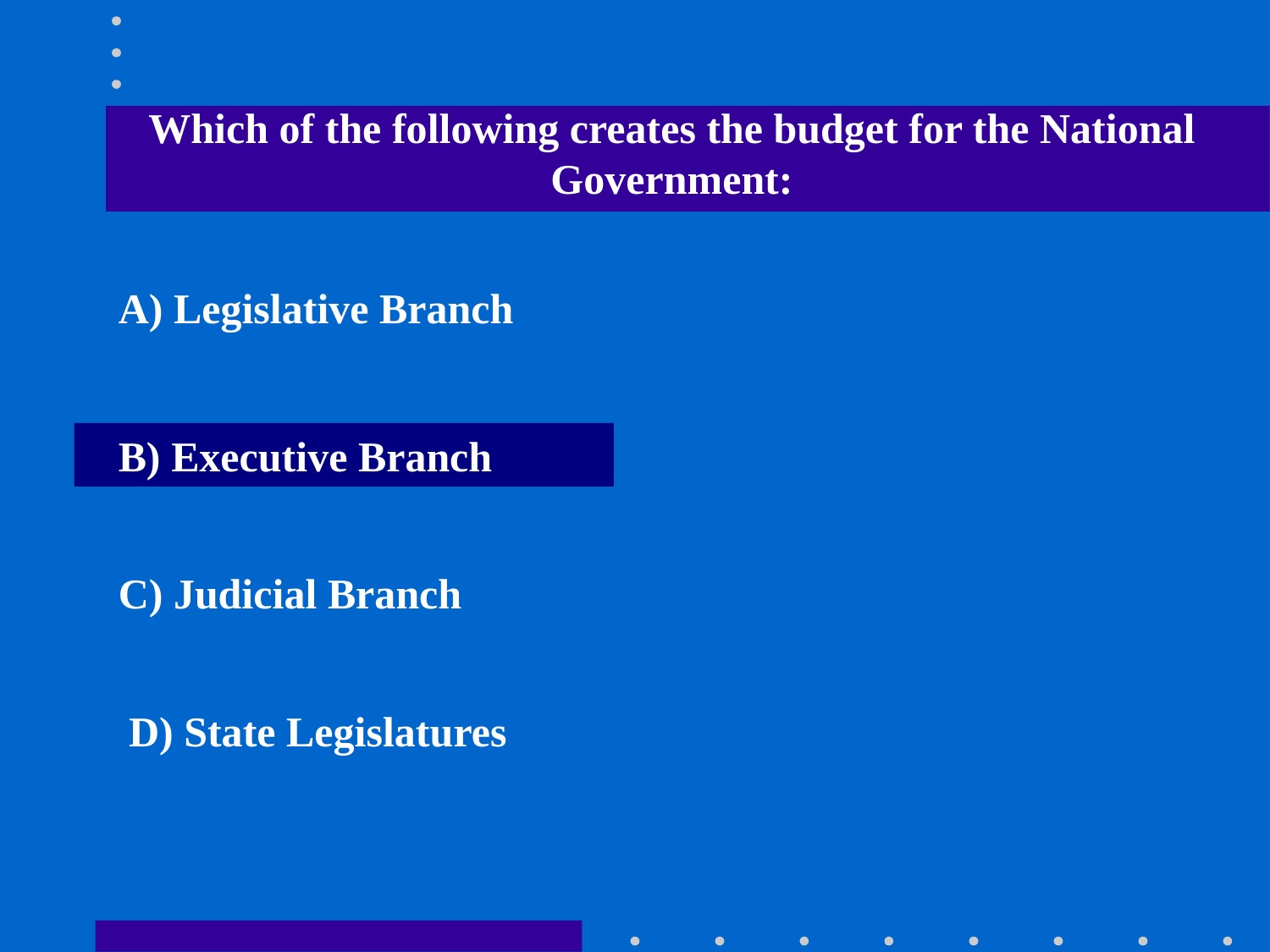

Which of the following creates the budget for the National Government:
A) Legislative Branch

B) Executive Branch
C) Judicial Branch
D) State Legislatures